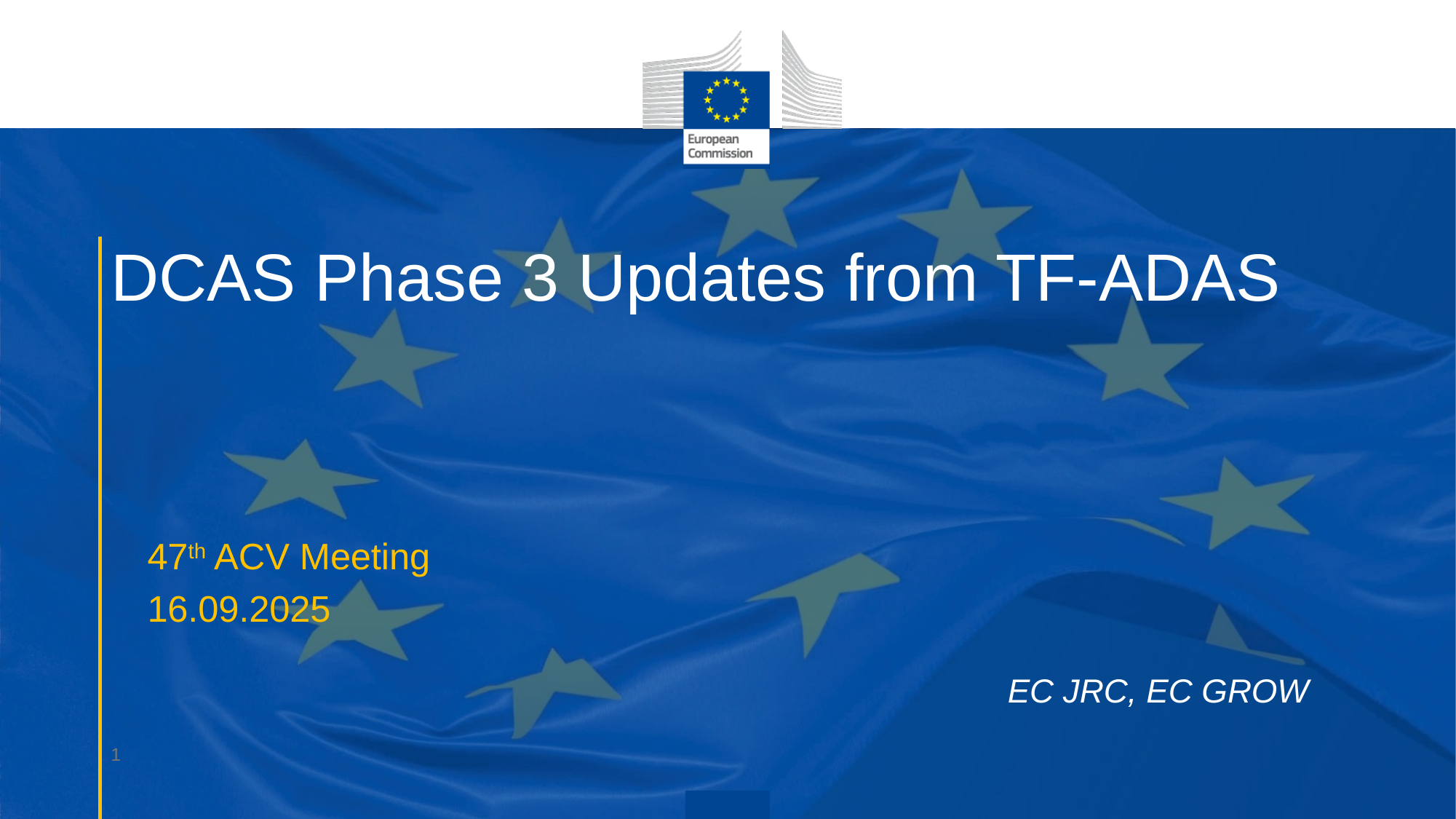

# DCAS Phase 3 Updates from TF-ADAS
47th ACV Meeting
16.09.2025
EC JRC, EC GROW
1